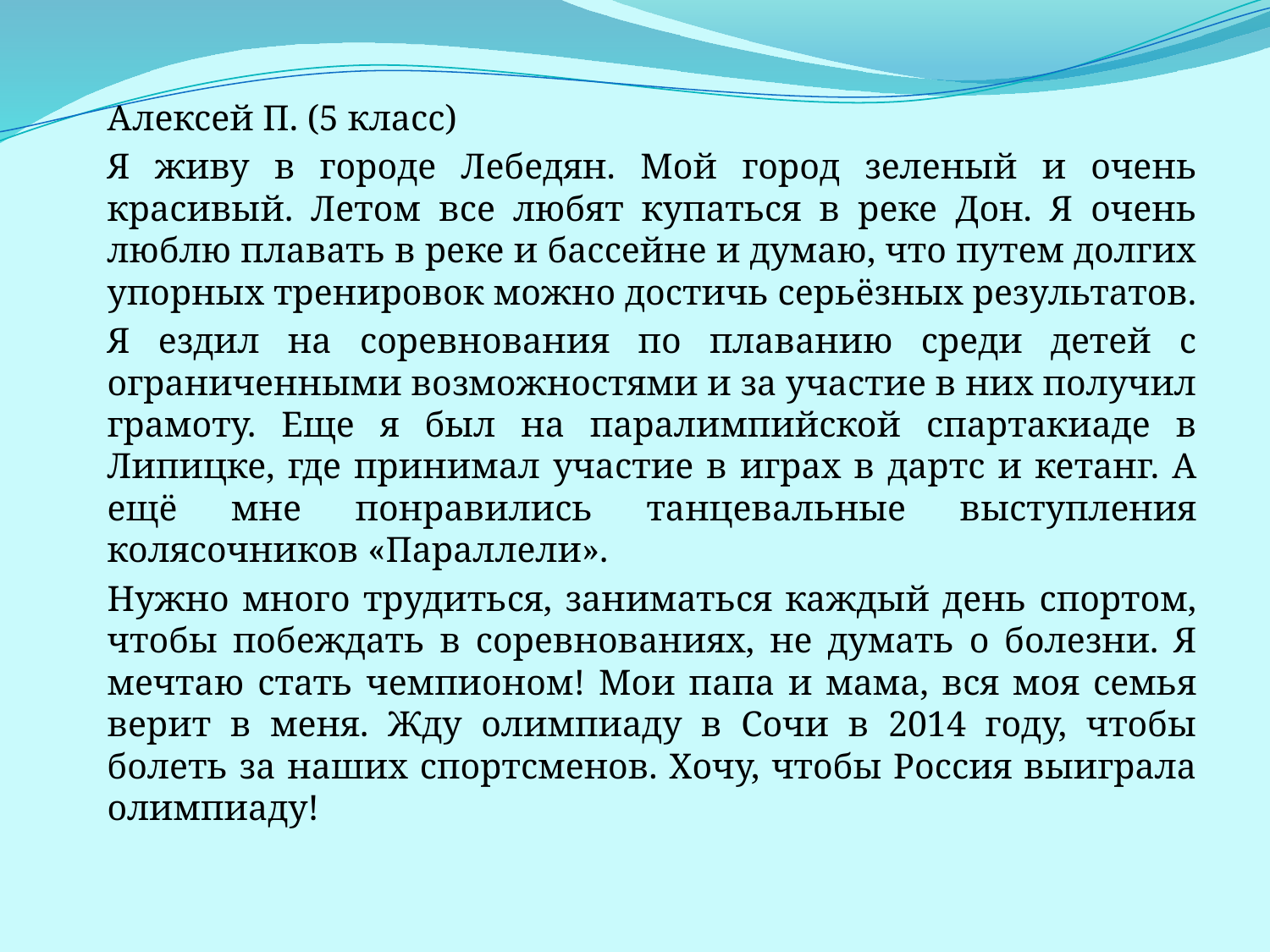

Алексей П. (5 класс)
		Я живу в городе Лебедян. Мой город зеленый и очень красивый. Летом все любят купаться в реке Дон. Я очень люблю плавать в реке и бассейне и думаю, что путем долгих упорных тренировок можно достичь серьёзных результатов.
		Я ездил на соревнования по плаванию среди детей с ограниченными возможностями и за участие в них получил грамоту. Еще я был на паралимпийской спартакиаде в Липицке, где принимал участие в играх в дартс и кетанг. А ещё мне понравились танцевальные выступления колясочников «Параллели».
		Нужно много трудиться, заниматься каждый день спортом, чтобы побеждать в соревнованиях, не думать о болезни. Я мечтаю стать чемпионом! Мои папа и мама, вся моя семья верит в меня. Жду олимпиаду в Сочи в 2014 году, чтобы болеть за наших спортсменов. Хочу, чтобы Россия выиграла олимпиаду!